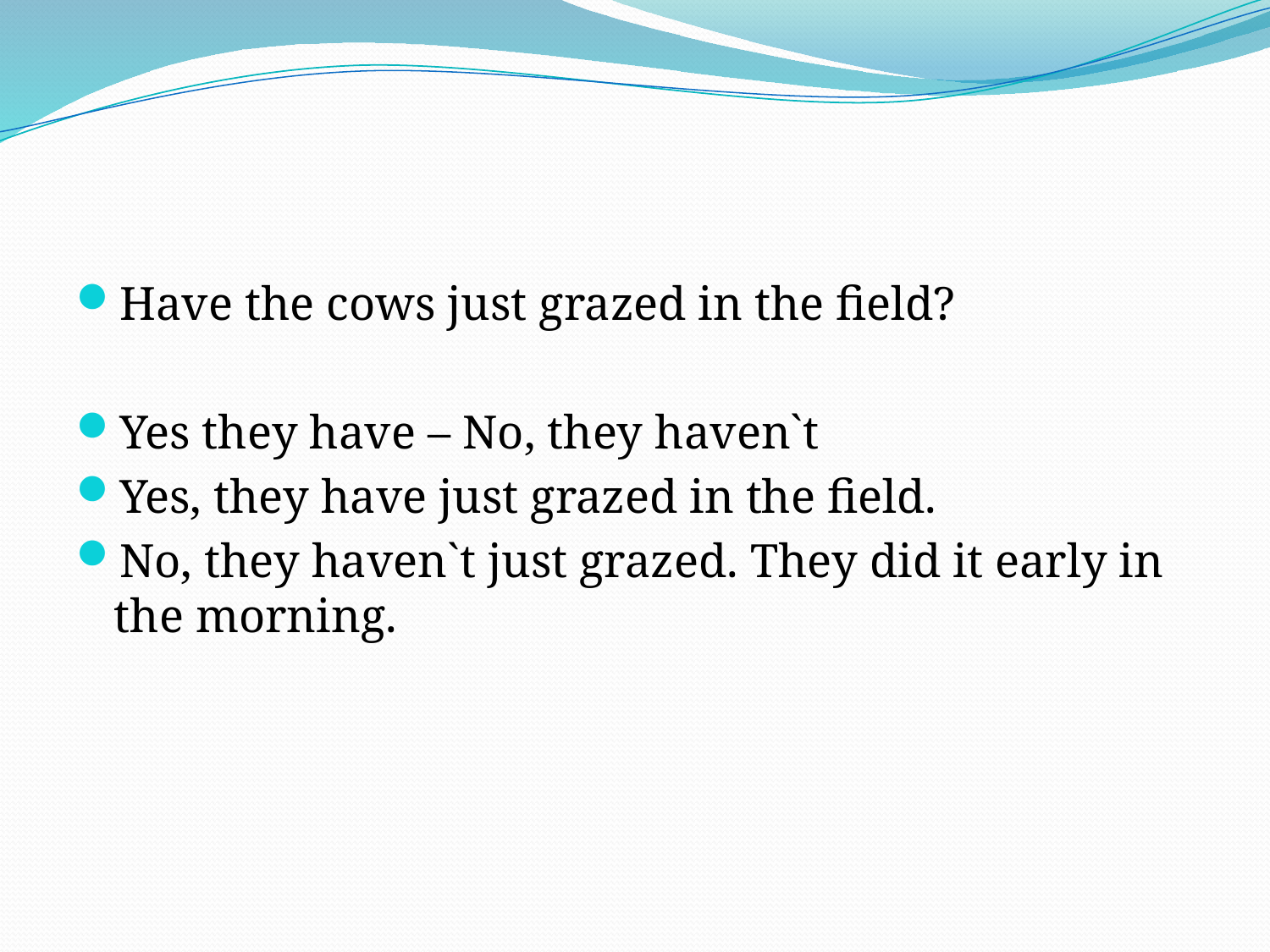

#
Have the cows just grazed in the field?

Yes they have – No, they haven`t
Yes, they have just grazed in the field.
No, they haven`t just grazed. They did it early in the morning.